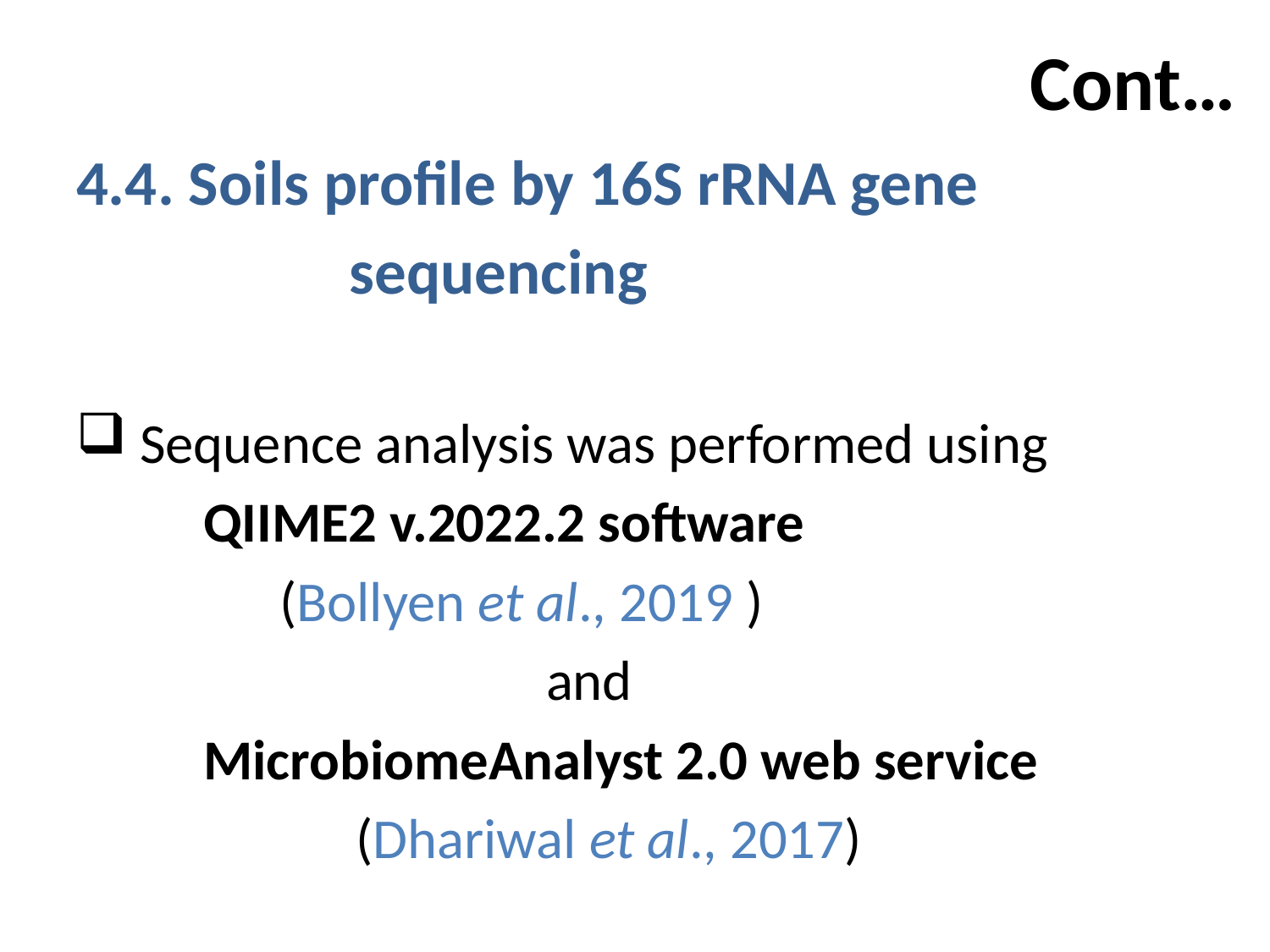

# Cont…
4.4. Soils profile by 16S rRNA gene
                   sequencing

 Sequence analysis was performed using
          QIIME2 v.2022.2 software
                (Bollyen et al., 2019 )
                                     and
          MicrobiomeAnalyst 2.0 web service
                      (Dhariwal et al., 2017)